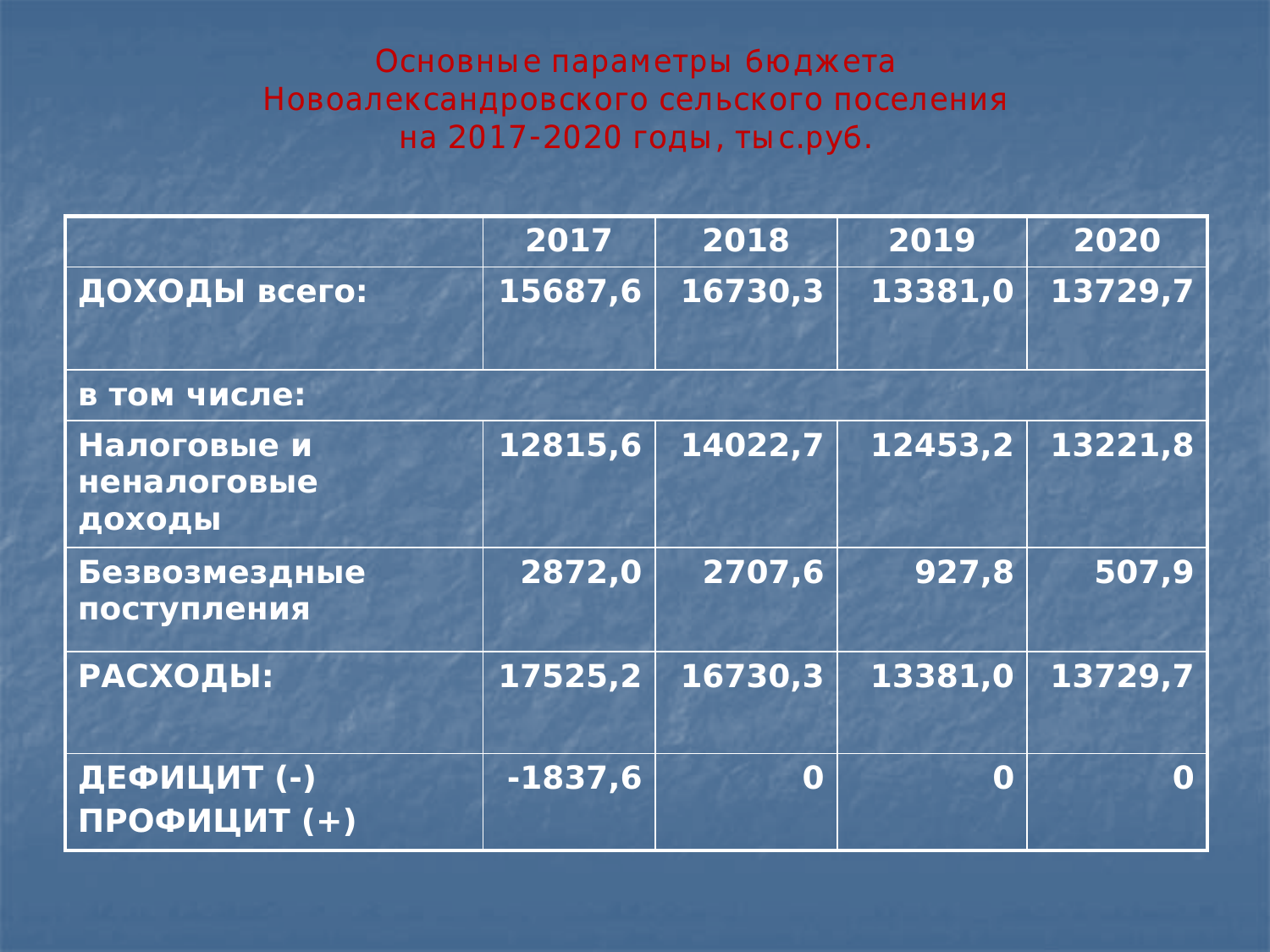

Основные параметры бюджета
Новоалександровского сельского поселения
на 2017-2020 годы, тыс.руб.
|  | 2017 | 2018 | 2019 | 2020 |
| --- | --- | --- | --- | --- |
| ДОХОДЫ всего: | 15687,6 | 16730,3 | 13381,0 | 13729,7 |
| в том числе: |  |  |  |  |
| Налоговые и неналоговые доходы | 12815,6 | 14022,7 | 12453,2 | 13221,8 |
| Безвозмездные поступления | 2872,0 | 2707,6 | 927,8 | 507,9 |
| РАСХОДЫ: | 17525,2 | 16730,3 | 13381,0 | 13729,7 |
| ДЕФИЦИТ (-) ПРОФИЦИТ (+) | -1837,6 | 0 | 0 | 0 |